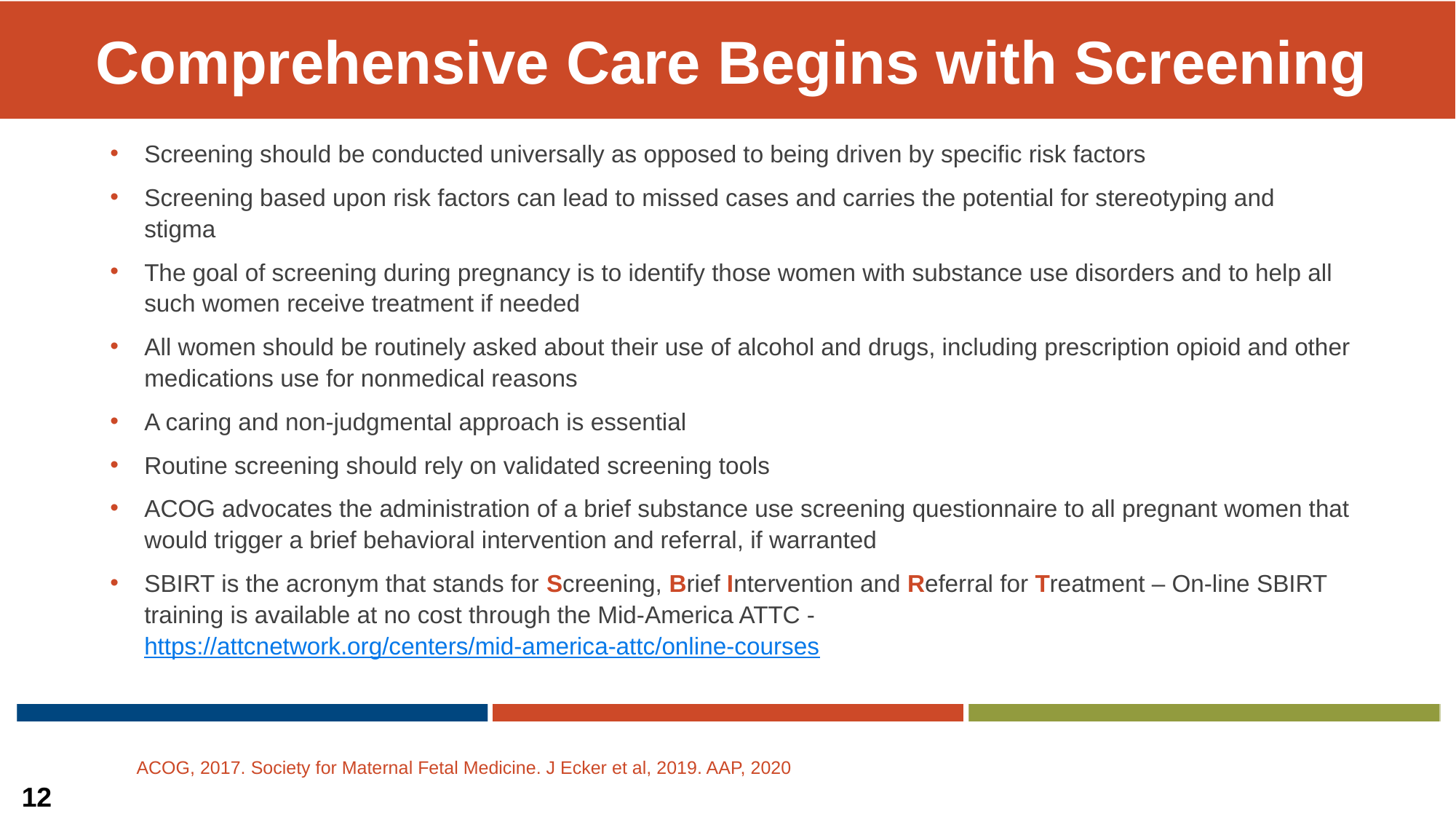

# Comprehensive Care Begins with Screening
Screening should be conducted universally as opposed to being driven by specific risk factors
Screening based upon risk factors can lead to missed cases and carries the potential for stereotyping and stigma
The goal of screening during pregnancy is to identify those women with substance use disorders and to help all such women receive treatment if needed
All women should be routinely asked about their use of alcohol and drugs, including prescription opioid and other medications use for nonmedical reasons
A caring and non-judgmental approach is essential
Routine screening should rely on validated screening tools
ACOG advocates the administration of a brief substance use screening questionnaire to all pregnant women that would trigger a brief behavioral intervention and referral, if warranted
SBIRT is the acronym that stands for Screening, Brief Intervention and Referral for Treatment – On-line SBIRT training is available at no cost through the Mid-America ATTC - https://attcnetwork.org/centers/mid-america-attc/online-courses

ACOG, 2017. Society for Maternal Fetal Medicine. J Ecker et al, 2019. AAP, 2020